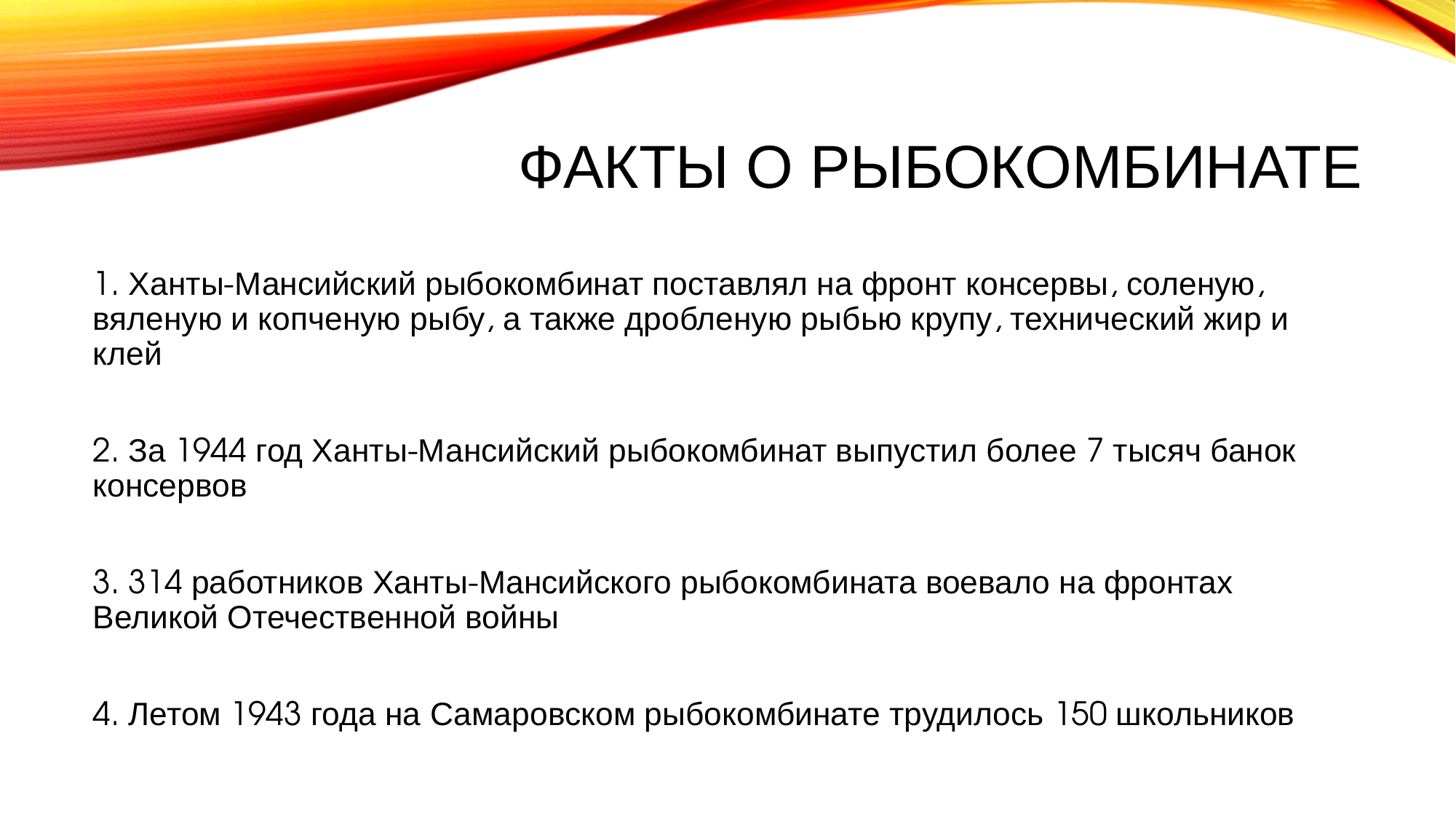

# Факты о рыбокомбинате
1. Ханты-Мансийский рыбокомбинат поставлял на фронт консервы, соленую, вяленую и копченую рыбу, а также дробленую рыбью крупу, технический жир и клей

2. За 1944 год Ханты-Мансийский рыбокомбинат выпустил более 7 тысяч банок консервов

3. 314 работников Ханты-Мансийского рыбокомбината воевало на фронтах Великой Отечественной войны

4. Летом 1943 года на Самаровском рыбокомбинате трудилось 150 школьников